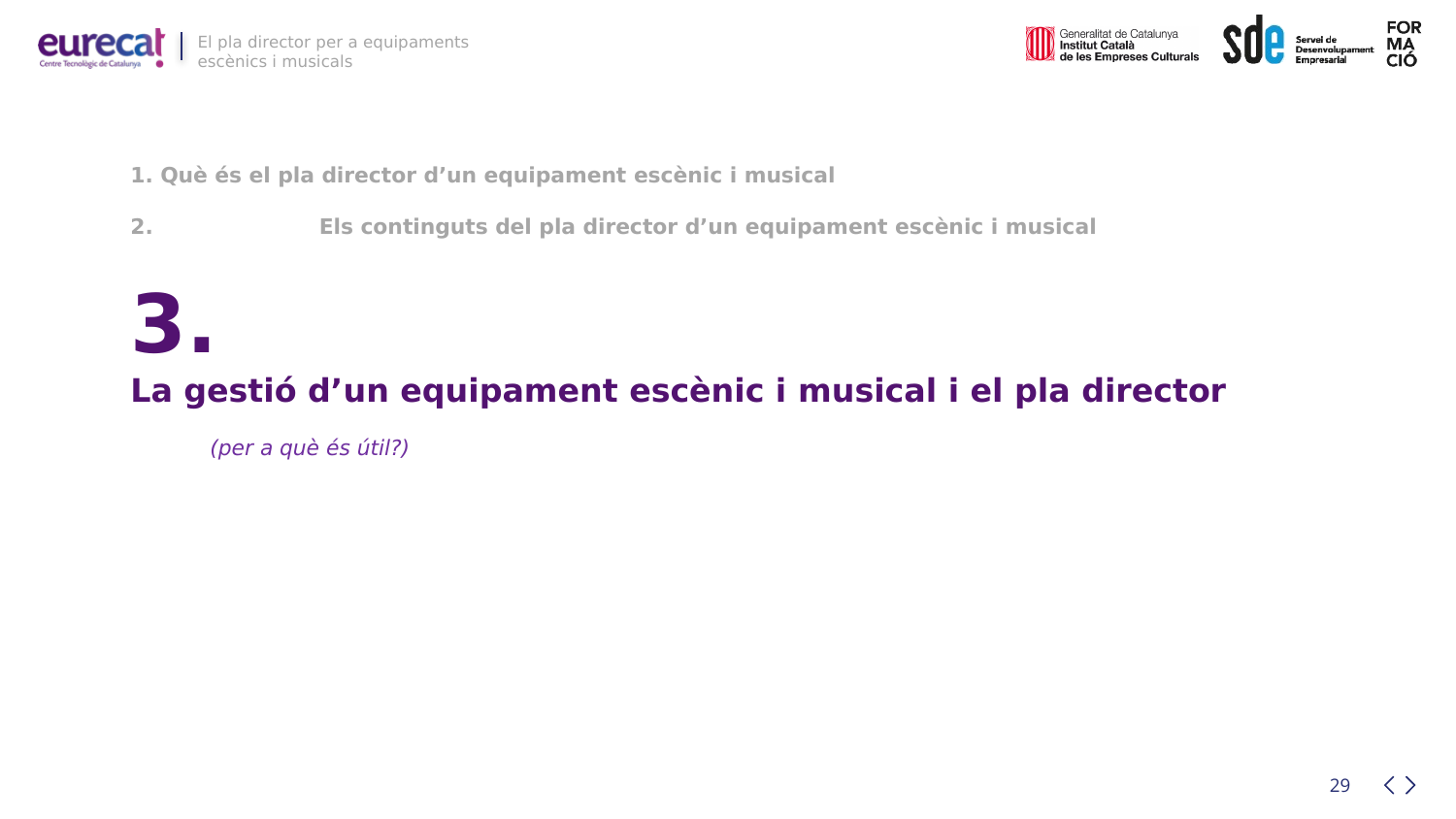

1. Què és el pla director d’un equipament escènic i musical

2.		Els continguts del pla director d’un equipament escènic i musical

3.
La gestió d’un equipament escènic i musical i el pla director

(per a què és útil?)